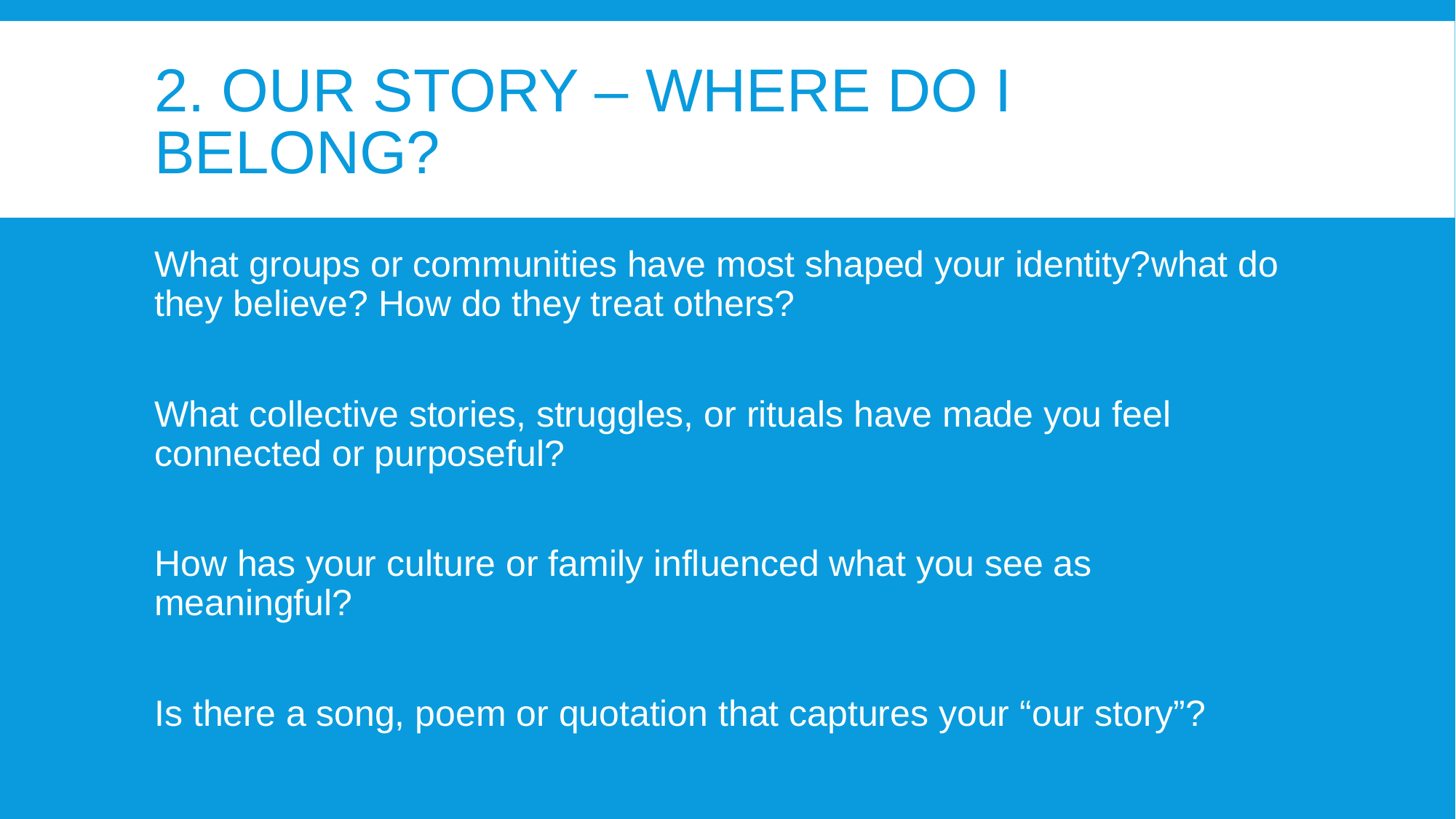

# 2. Our Story – Where do I belong?
What groups or communities have most shaped your identity?what do they believe? How do they treat others?

What collective stories, struggles, or rituals have made you feel connected or purposeful?

How has your culture or family influenced what you see as meaningful?

Is there a song, poem or quotation that captures your “our story”?